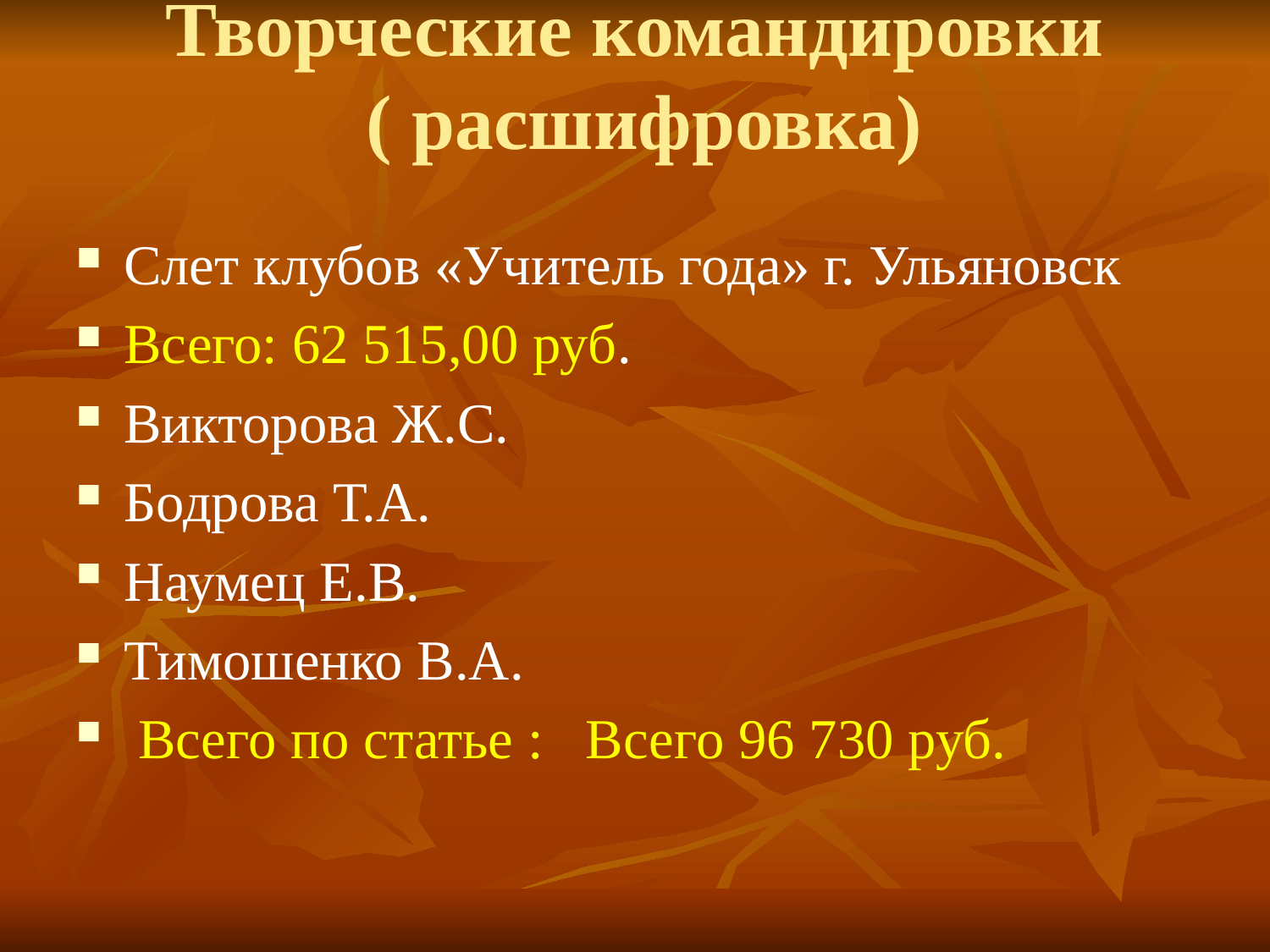

# Творческие командировки ( расшифровка)
Слет клубов «Учитель года» г. Ульяновск
Всего: 62 515,00 руб.
Викторова Ж.С.
Бодрова Т.А.
Наумец Е.В.
Тимошенко В.А.
 Всего по статье :   Всего 96 730 руб.